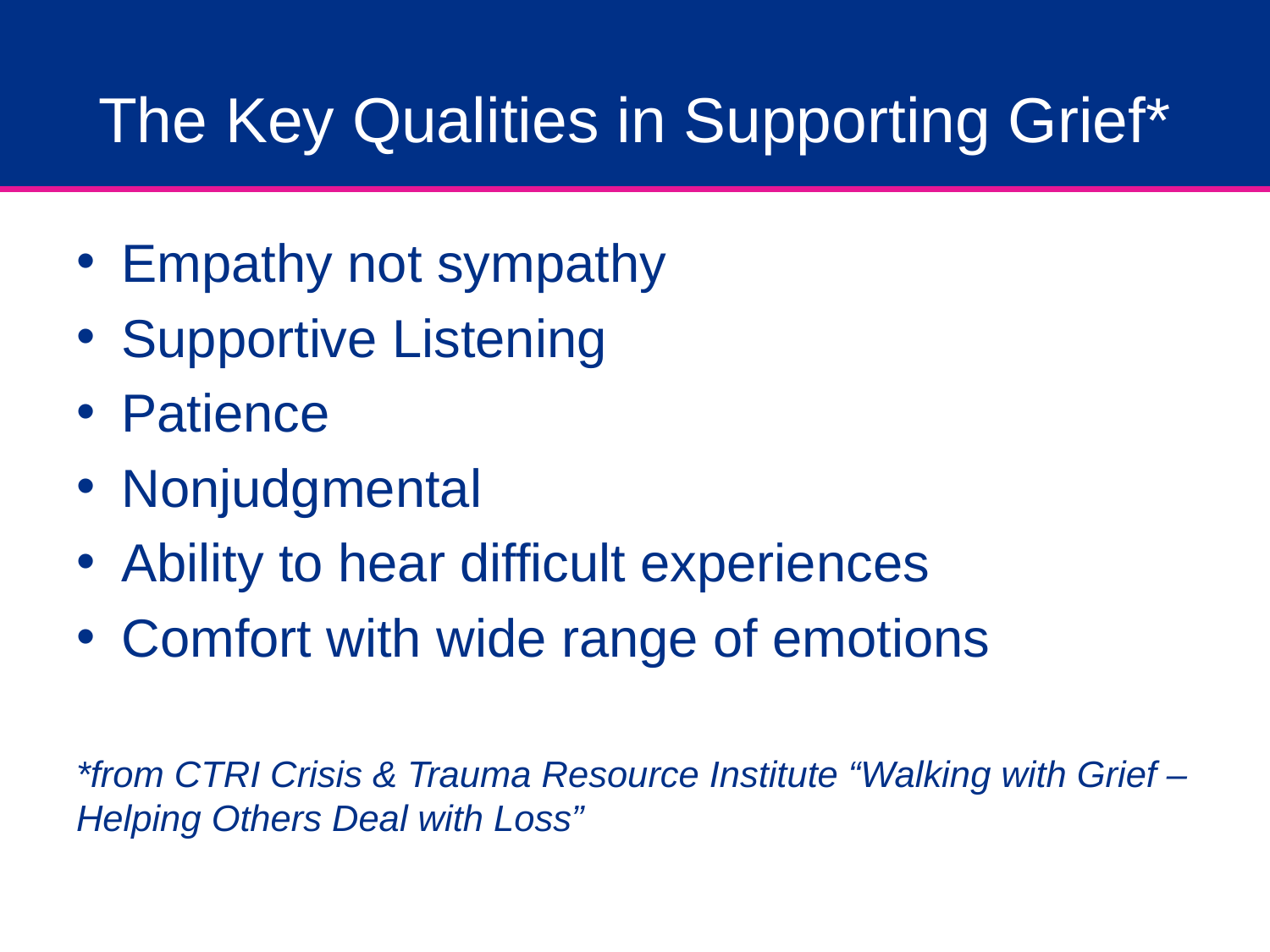

# The Key Qualities in Supporting Grief*
Empathy not sympathy
Supportive Listening
Patience
Nonjudgmental
Ability to hear difficult experiences
Comfort with wide range of emotions

*from CTRI Crisis & Trauma Resource Institute “Walking with Grief – Helping Others Deal with Loss”